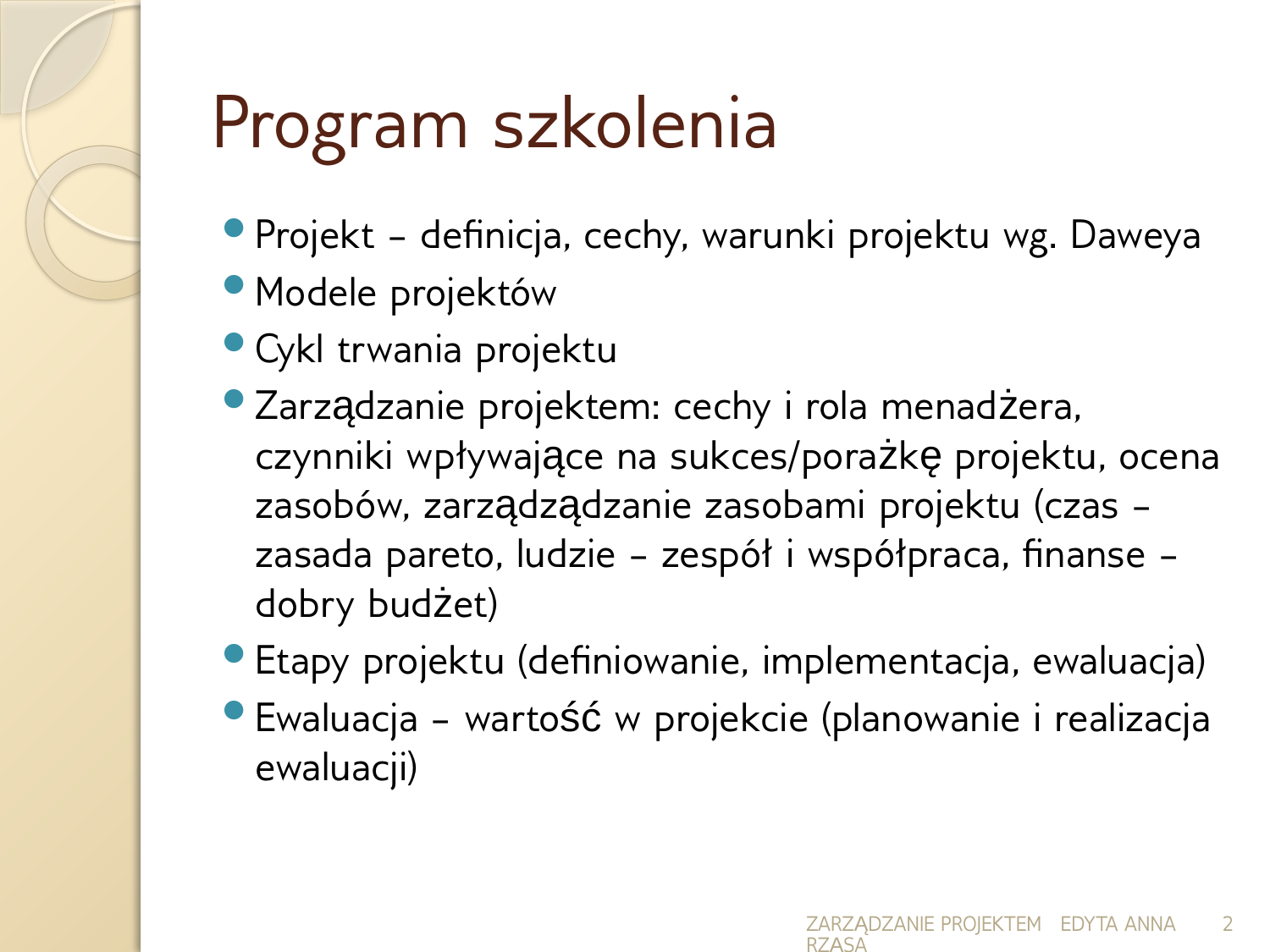

# Program szkolenia
Projekt – definicja, cechy, warunki projektu wg. Daweya
Modele projektów
Cykl trwania projektu
Zarządzanie projektem: cechy i rola menadżera,  czynniki wpływające na sukces/porażkę projektu, ocena zasobów, zarządządzanie zasobami projektu (czas – zasada pareto, ludzie – zespół i współpraca, finanse – dobry budżet)
Etapy projektu (definiowanie, implementacja, ewaluacja)
Ewaluacja – wartość w projekcie (planowanie i realizacja ewaluacji)
ZARZĄDZANIE PROJEKTEM   EDYTA ANNA RZĄSA
2